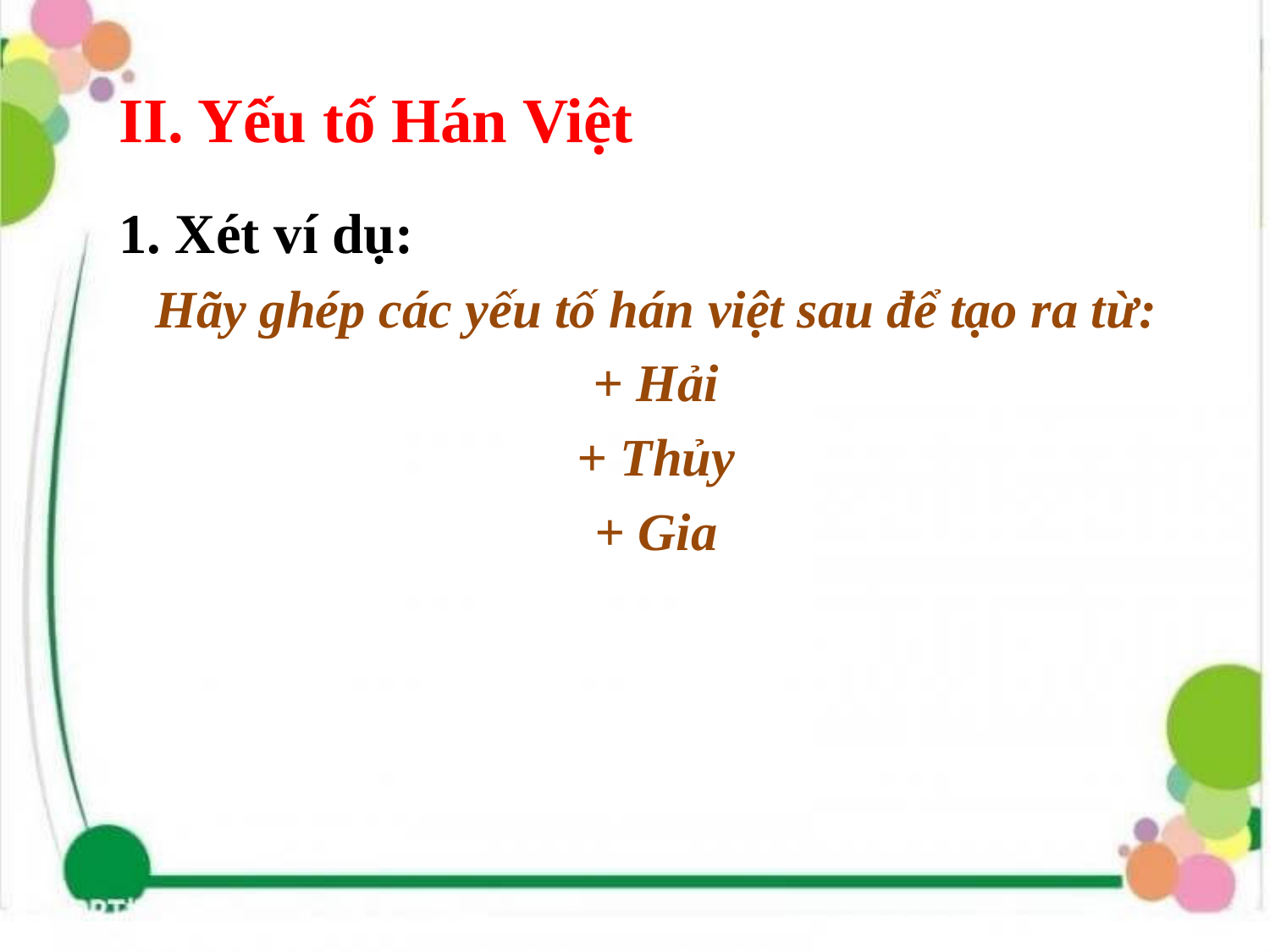

# II. Yếu tố Hán Việt
1. Xét ví dụ:
Hãy ghép các yếu tố hán việt sau để tạo ra từ:
+ Hải
+ Thủy
+ Gia